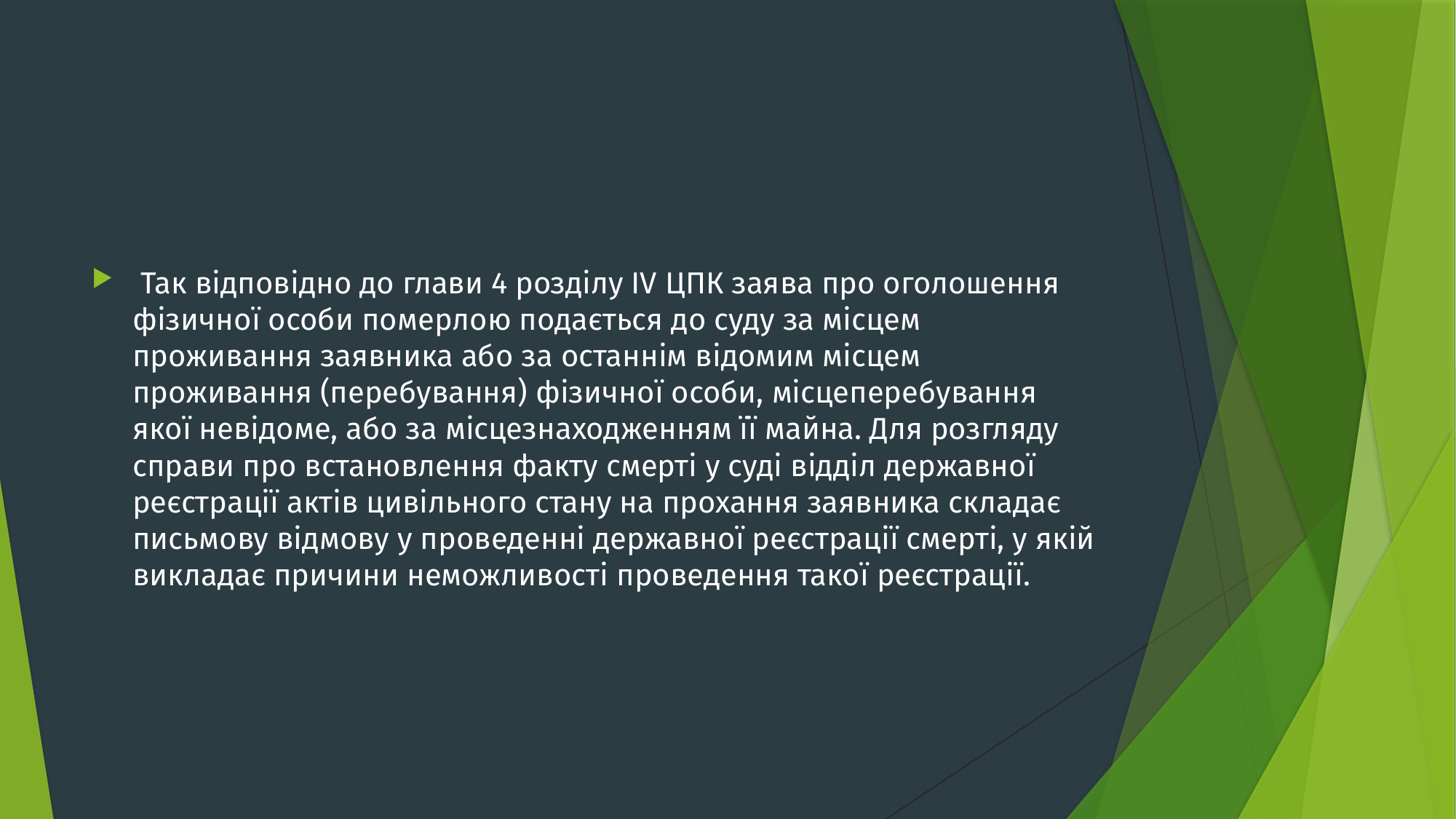

#
 Так відповідно до глави 4 розділу ІV ЦПК заява про оголошення фізичної особи померлою подається до суду за місцем проживання заявника або за останнім відомим місцем проживання (перебування) фізичної особи, місцеперебування якої невідоме, або за місцезнаходженням її майна. Для розгляду справи про встановлення факту смерті у суді відділ державної реєстрації актів цивільного стану на прохання заявника складає письмову відмову у проведенні державної реєстрації смерті, у якій викладає причини неможливості проведення такої реєстрації.